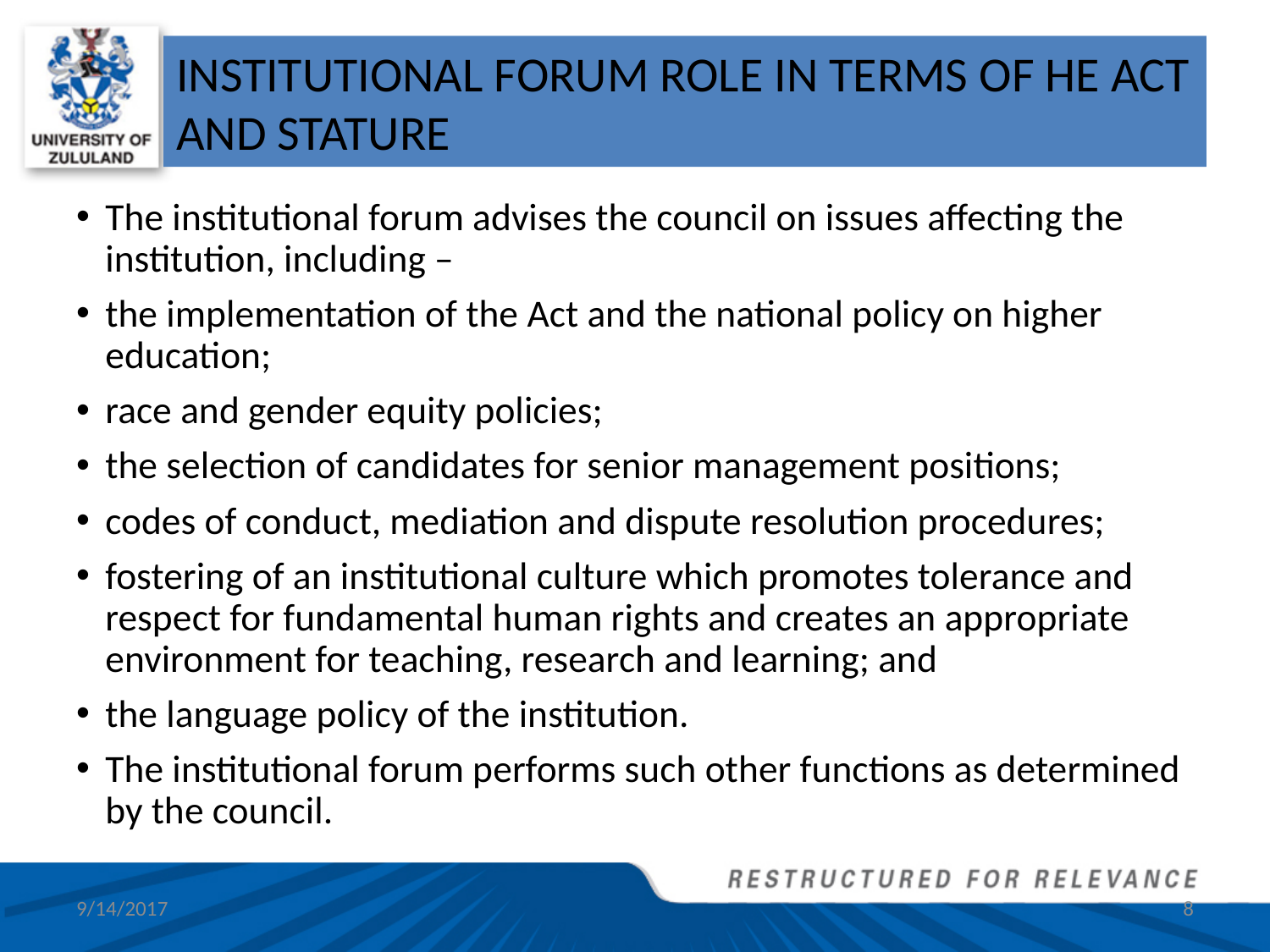

# INSTITUTIONAL FORUM ROLE IN TERMS OF HE ACT AND STATURE
The institutional forum advises the council on issues affecting the institution, including –
the implementation of the Act and the national policy on higher education;
race and gender equity policies;
the selection of candidates for senior management positions;
codes of conduct, mediation and dispute resolution procedures;
fostering of an institutional culture which promotes tolerance and respect for fundamental human rights and creates an appropriate environment for teaching, research and learning; and
the language policy of the institution.
The institutional forum performs such other functions as determined by the council.
9/14/2017
8